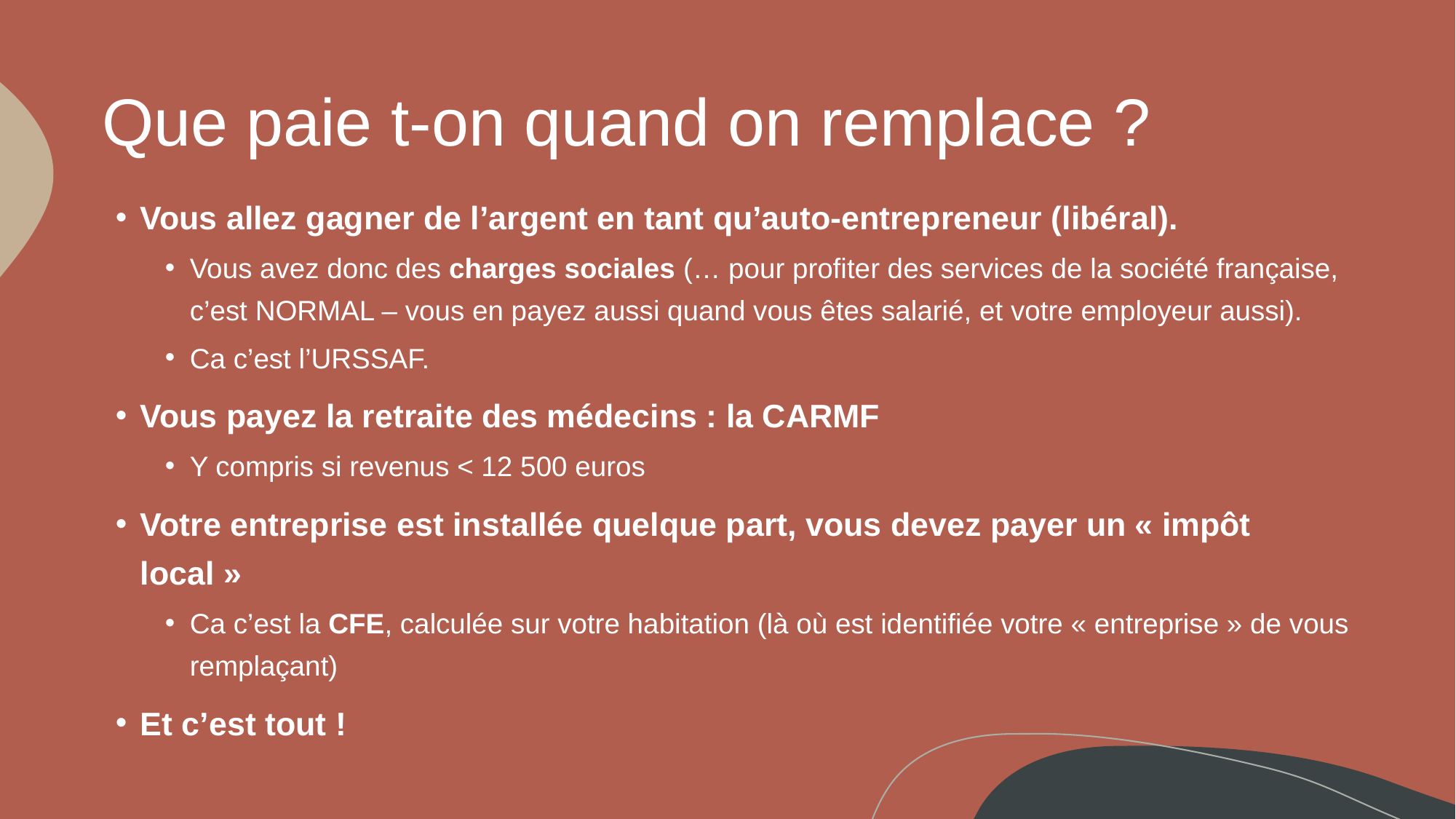

# Que paie t-on quand on remplace ?
Vous allez gagner de l’argent en tant qu’auto-entrepreneur (libéral).
Vous avez donc des charges sociales (… pour profiter des services de la société française, c’est NORMAL – vous en payez aussi quand vous êtes salarié, et votre employeur aussi).
Ca c’est l’URSSAF.
Vous payez la retraite des médecins : la CARMF
Y compris si revenus < 12 500 euros
Votre entreprise est installée quelque part, vous devez payer un « impôt local »
Ca c’est la CFE, calculée sur votre habitation (là où est identifiée votre « entreprise » de vous remplaçant)
Et c’est tout !